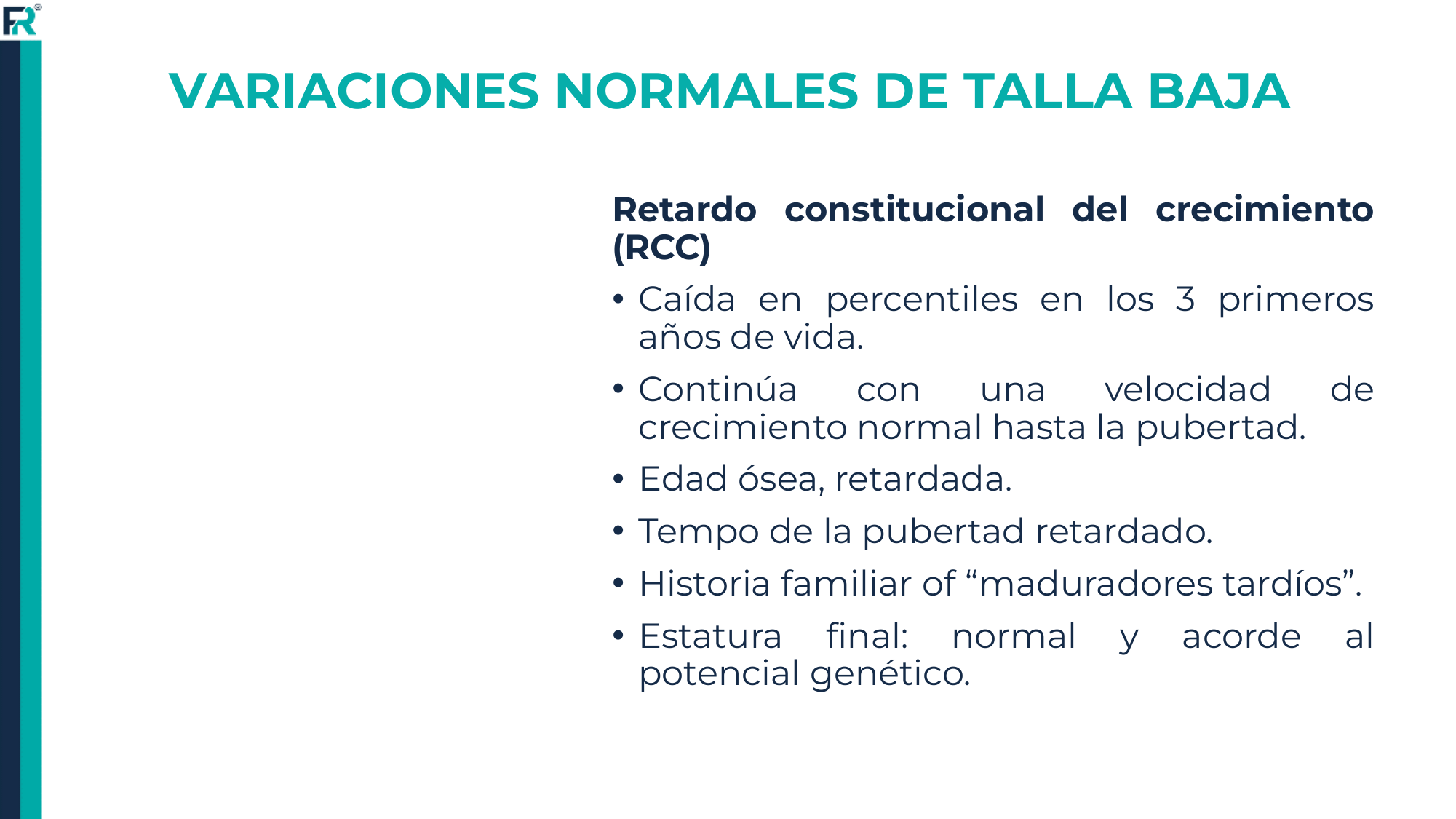

VARIACIONES NORMALES DE TALLA BAJA
Retardo constitucional del crecimiento (RCC)
Caída en percentiles en los 3 primeros años de vida.
Continúa con una velocidad de crecimiento normal hasta la pubertad.
Edad ósea, retardada.
Tempo de la pubertad retardado.
Historia familiar of “maduradores tardíos”.
Estatura final: normal y acorde al potencial genético.